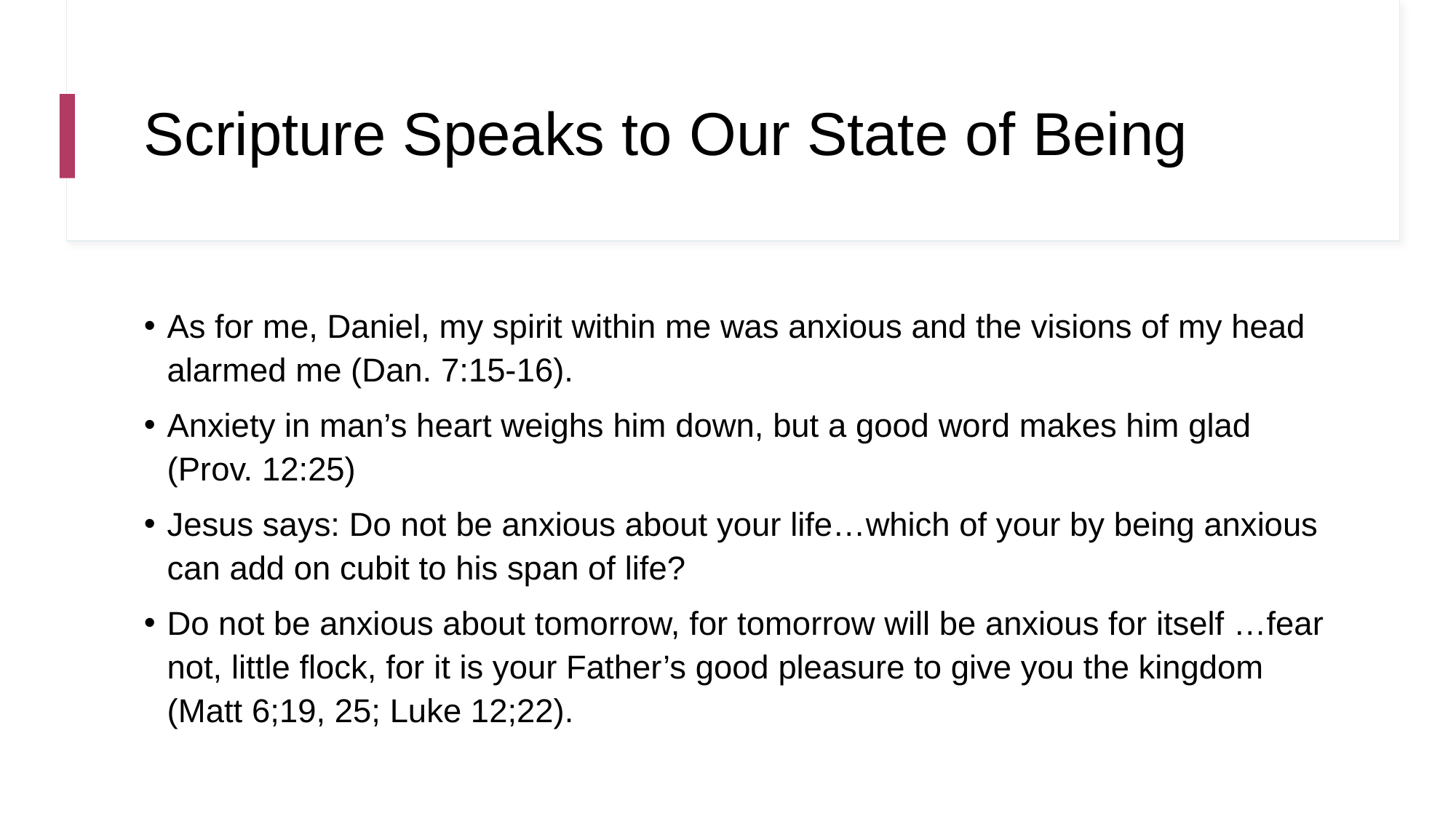

# Scripture Speaks to Our State of Being
As for me, Daniel, my spirit within me was anxious and the visions of my head alarmed me (Dan. 7:15-16).
Anxiety in man’s heart weighs him down, but a good word makes him glad (Prov. 12:25)
Jesus says: Do not be anxious about your life…which of your by being anxious can add on cubit to his span of life?
Do not be anxious about tomorrow, for tomorrow will be anxious for itself …fear not, little flock, for it is your Father’s good pleasure to give you the kingdom (Matt 6;19, 25; Luke 12;22).